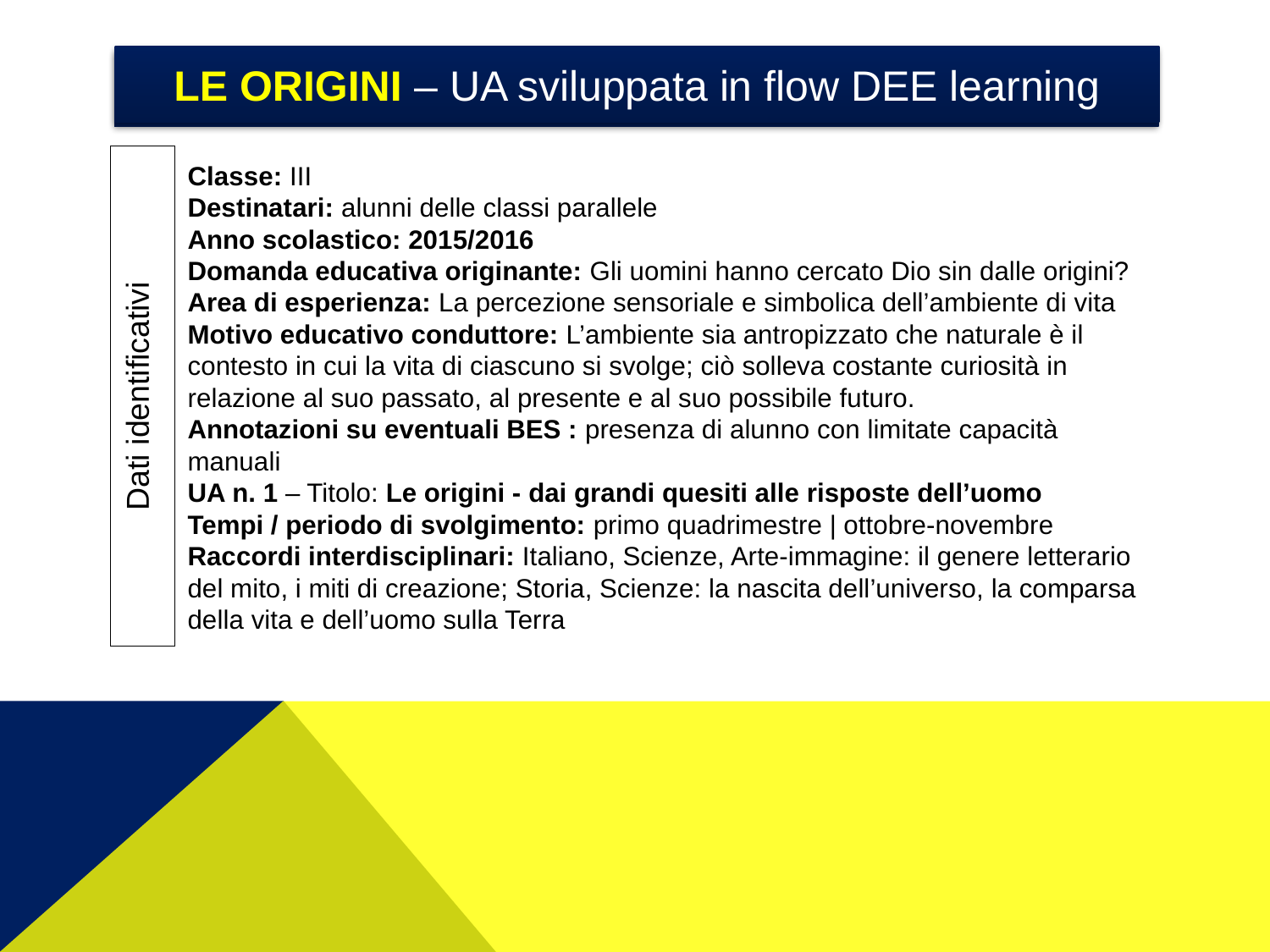

Le origini – UA sviluppata in flow DEE learning
# Le origini – UA sviluppata in flow DEE learning
Dati identificativi
Classe: III
Destinatari: alunni delle classi parallele
Anno scolastico: 2015/2016
Domanda educativa originante: Gli uomini hanno cercato Dio sin dalle origini?
Area di esperienza: La percezione sensoriale e simbolica dell’ambiente di vita
Motivo educativo conduttore: L’ambiente sia antropizzato che naturale è il contesto in cui la vita di ciascuno si svolge; ciò solleva costante curiosità in relazione al suo passato, al presente e al suo possibile futuro.
Annotazioni su eventuali BES : presenza di alunno con limitate capacità manuali
UA n. 1 – Titolo: Le origini - dai grandi quesiti alle risposte dell’uomo
Tempi / periodo di svolgimento: primo quadrimestre | ottobre-novembre
Raccordi interdisciplinari: Italiano, Scienze, Arte-immagine: il genere letterario del mito, i miti di creazione; Storia, Scienze: la nascita dell’universo, la comparsa della vita e dell’uomo sulla Terra